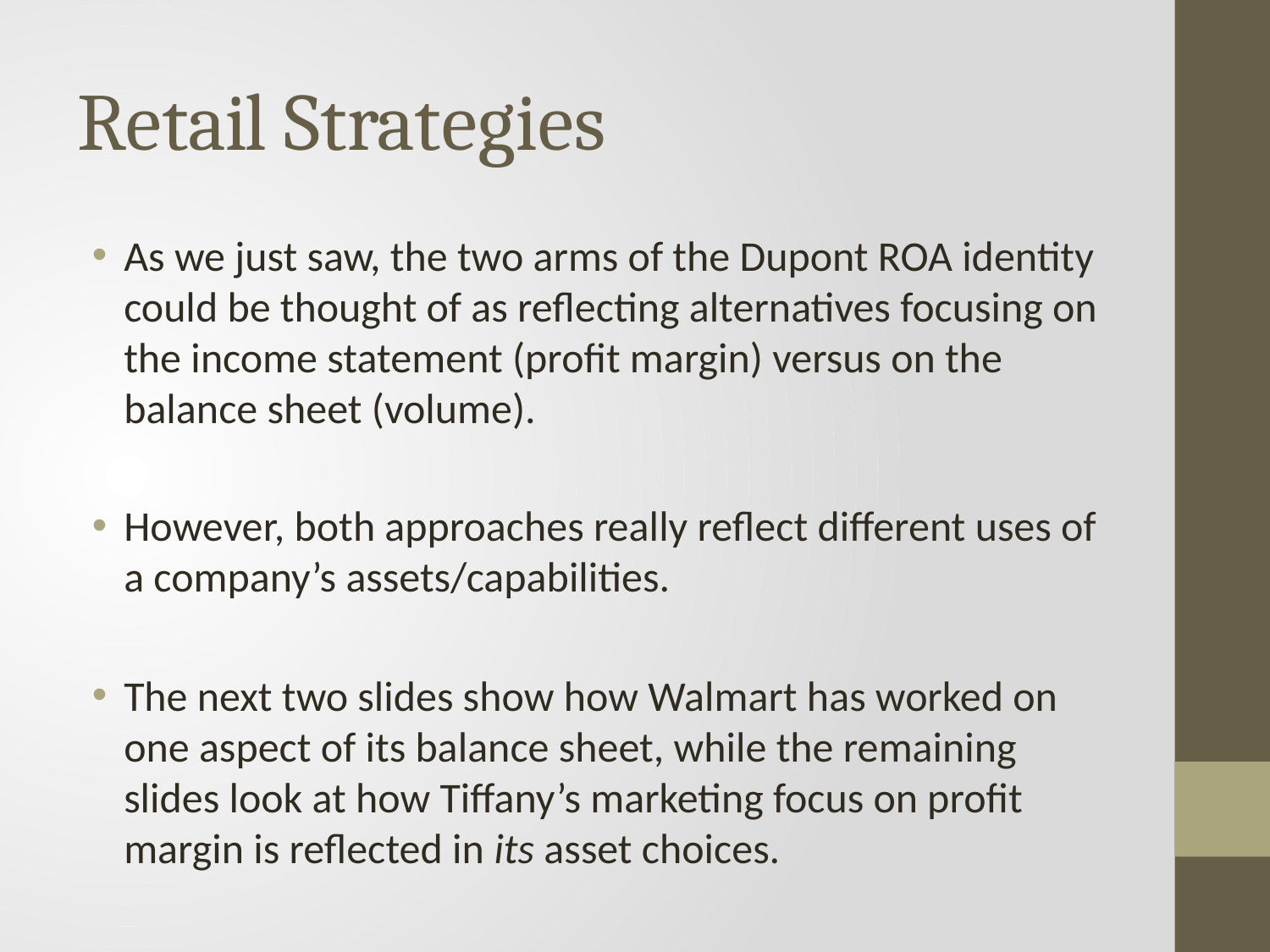

# Retail Strategies
As we just saw, the two arms of the Dupont ROA identity could be thought of as reflecting alternatives focusing on the income statement (profit margin) versus on the balance sheet (volume).

However, both approaches really reflect different uses of a company’s assets/capabilities.

The next two slides show how Walmart has worked on one aspect of its balance sheet, while the remaining slides look at how Tiffany’s marketing focus on profit margin is reflected in its asset choices.